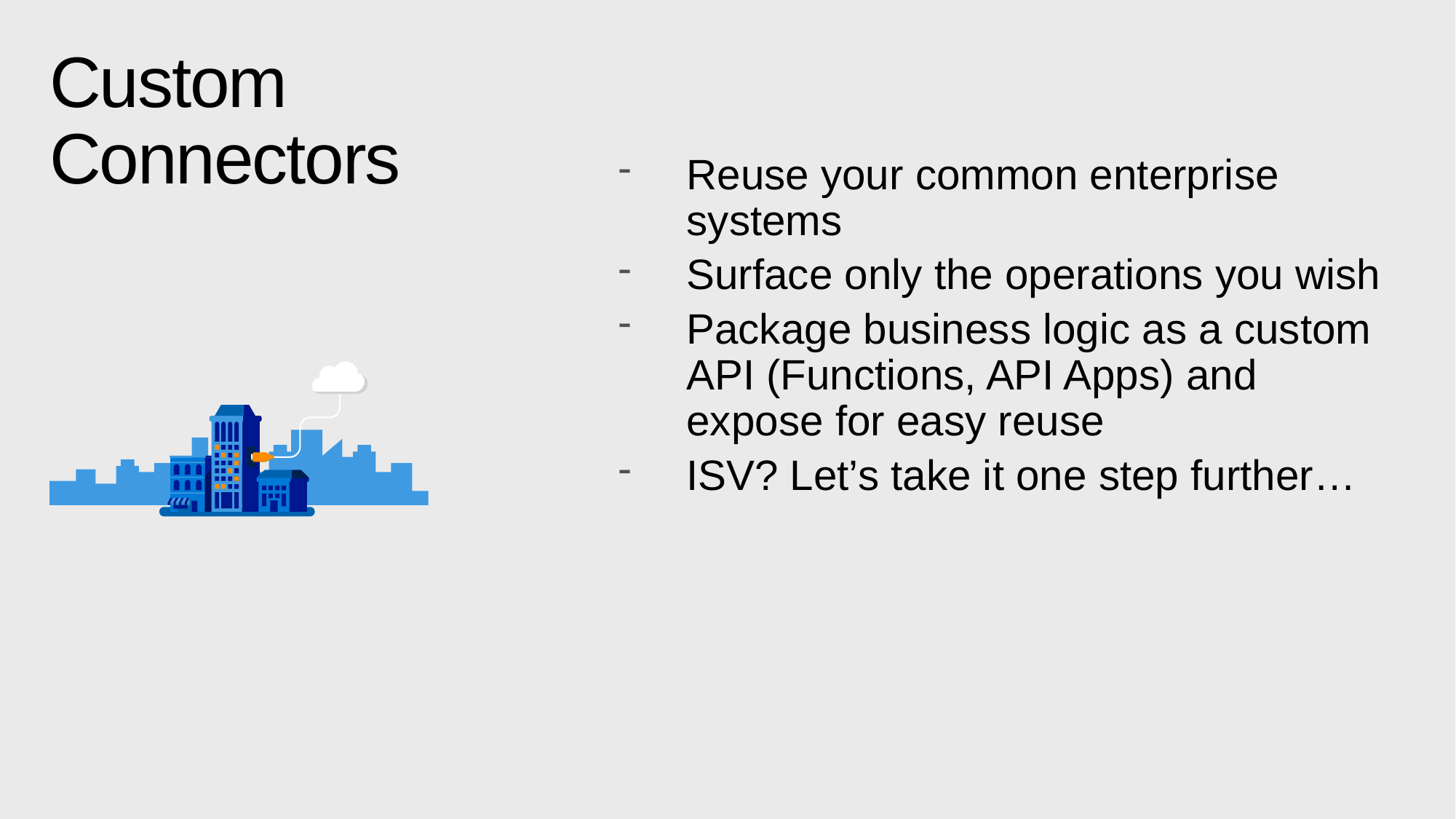

# Custom Connectors
Reuse your common enterprise systems
Surface only the operations you wish
Package business logic as a custom API (Functions, API Apps) and expose for easy reuse
ISV? Let’s take it one step further…